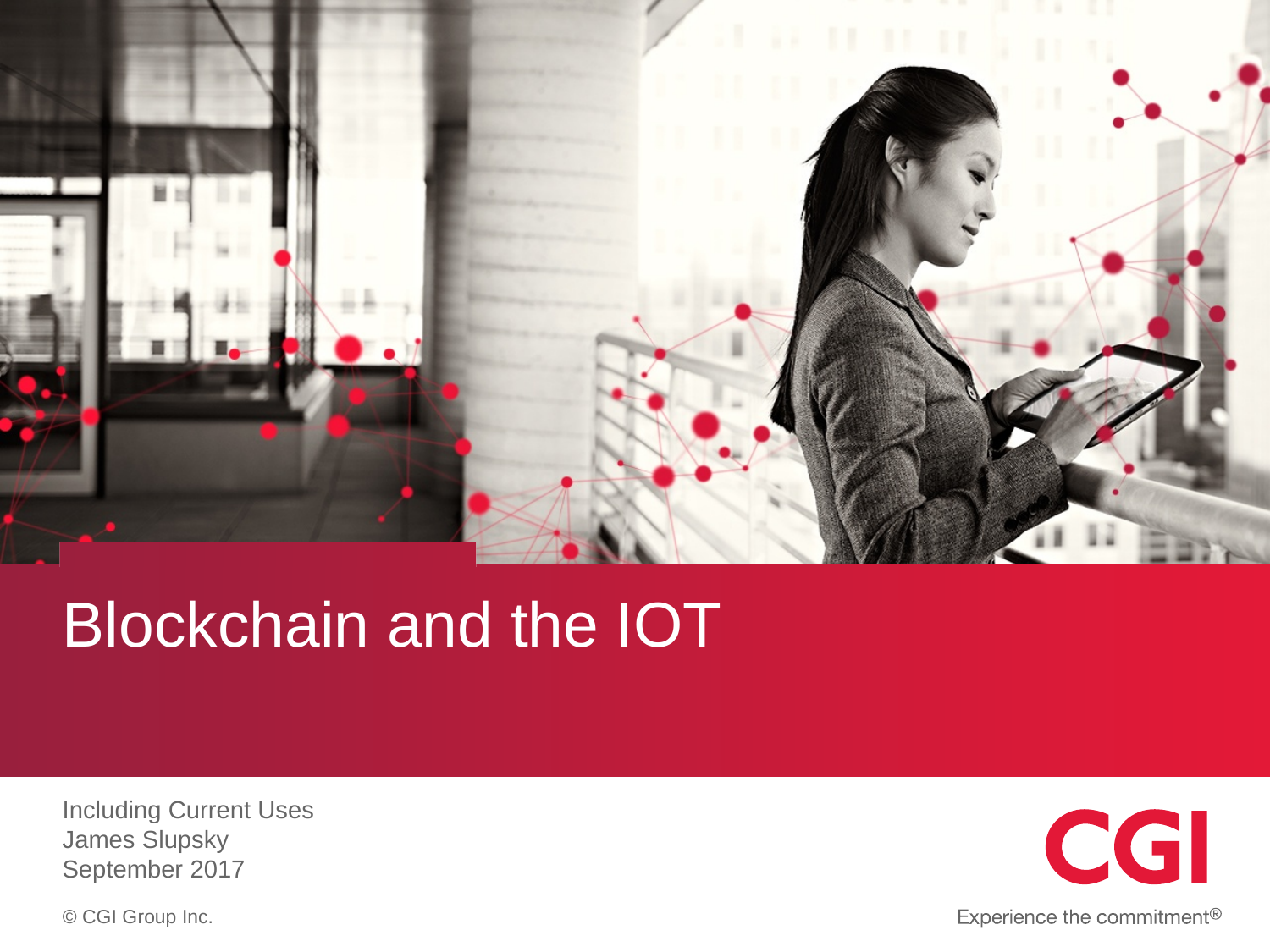

# Blockchain and the IOT
Including Current Uses
James Slupsky
September 2017